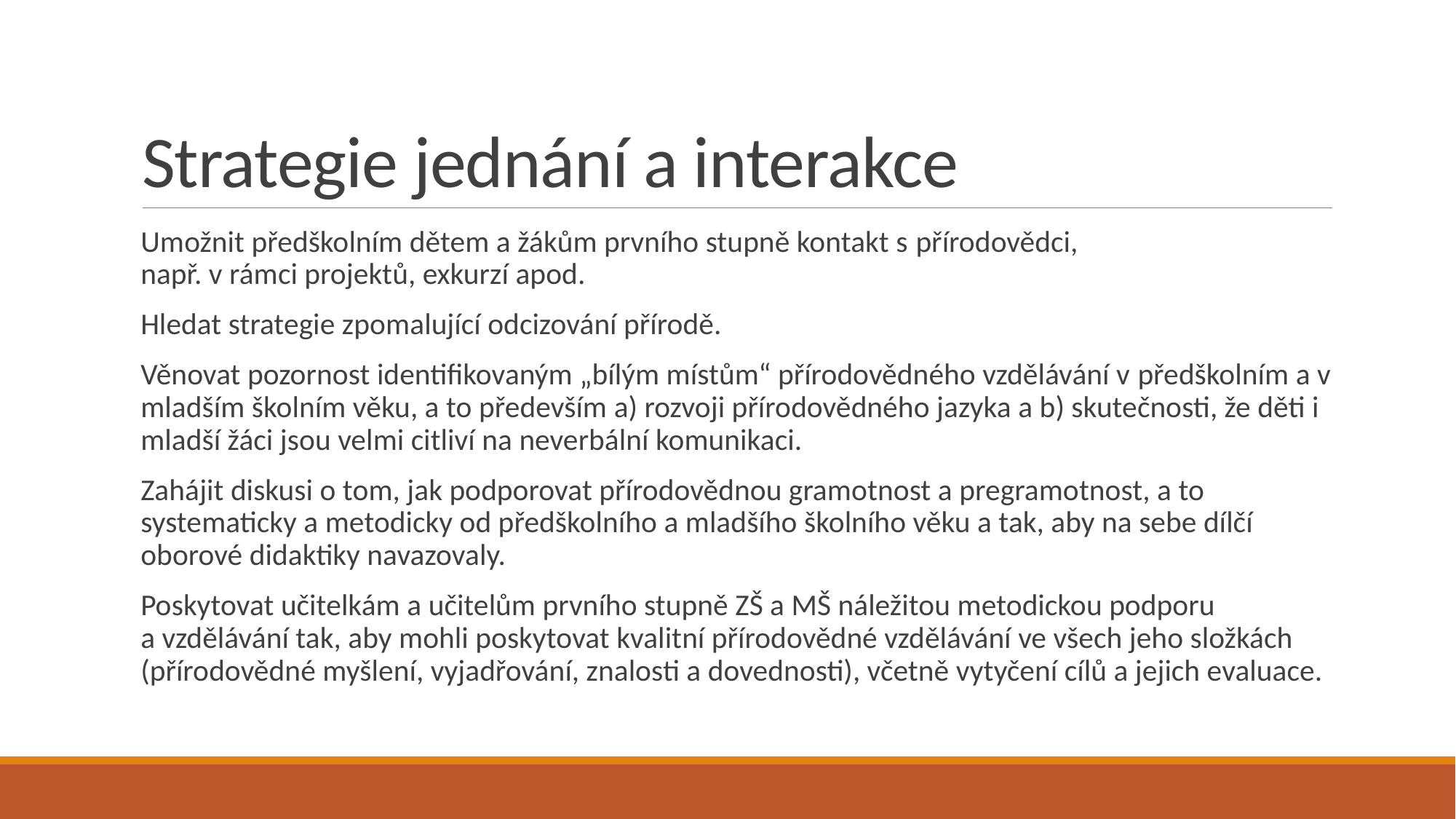

# Strategie jednání a interakce
Umožnit předškolním dětem a žákům prvního stupně kontakt s přírodovědci,
např. v rámci projektů, exkurzí apod.
Hledat strategie zpomalující odcizování přírodě.
Věnovat pozornost identifikovaným „bílým místům“ přírodovědného vzdělávání v předškolním a v mladším školním věku, a to především a) rozvoji přírodovědného jazyka a b) skutečnosti, že děti i mladší žáci jsou velmi citliví na neverbální komunikaci.
Zahájit diskusi o tom, jak podporovat přírodovědnou gramotnost a pregramotnost, a to systematicky a metodicky od předškolního a mladšího školního věku a tak, aby na sebe dílčí oborové didaktiky navazovaly.
Poskytovat učitelkám a učitelům prvního stupně ZŠ a MŠ náležitou metodickou podporu a vzdělávání tak, aby mohli poskytovat kvalitní přírodovědné vzdělávání ve všech jeho složkách (přírodovědné myšlení, vyjadřování, znalosti a dovednosti), včetně vytyčení cílů a jejich evaluace.